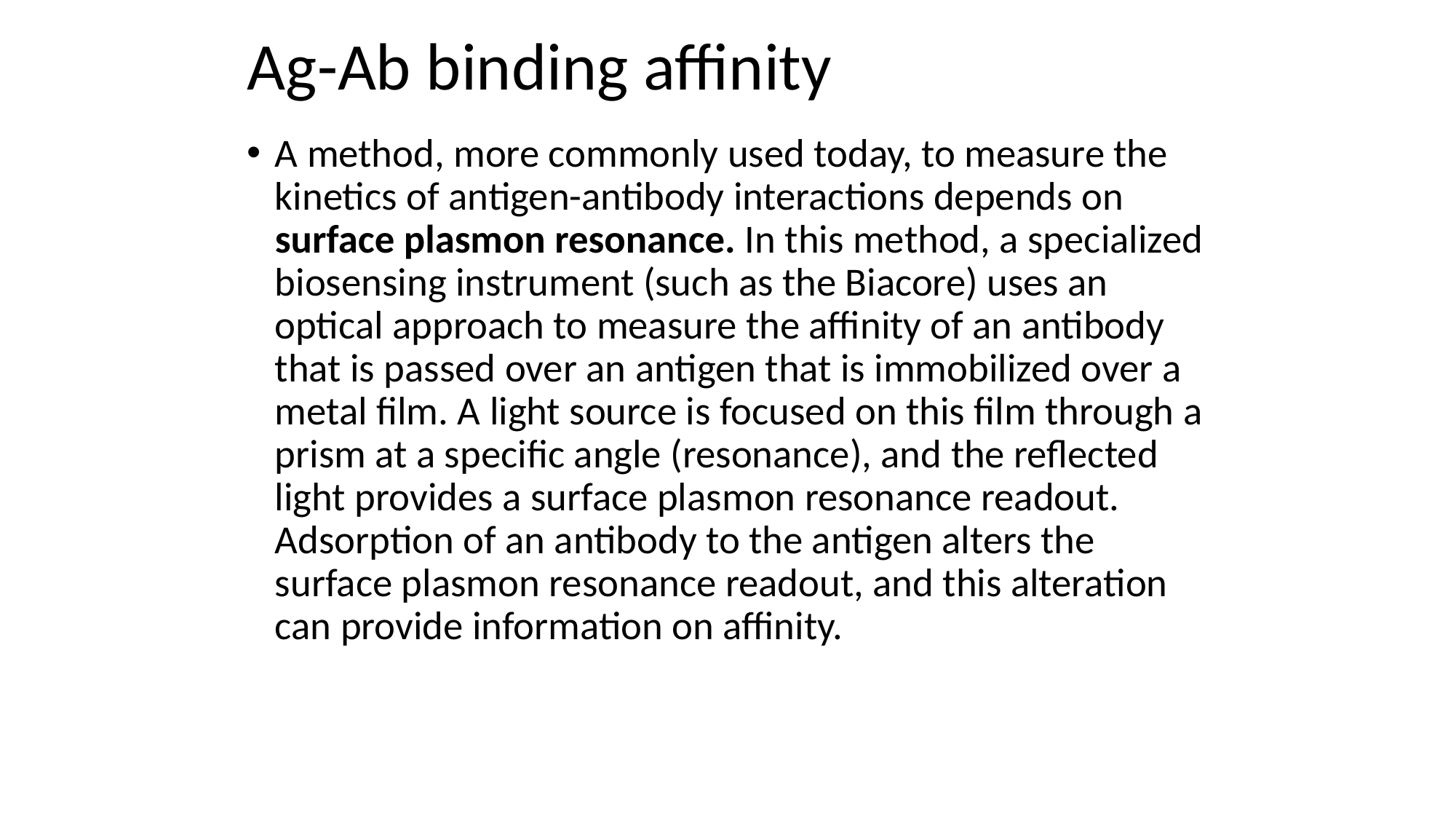

# Ag-Ab binding affinity
A method, more commonly used today, to measure the kinetics of antigen-antibody interactions depends on surface plasmon resonance. In this method, a specialized biosensing instrument (such as the Biacore) uses an optical approach to measure the affinity of an antibody that is passed over an antigen that is immobilized over a metal film. A light source is focused on this film through a prism at a specific angle (resonance), and the reflected light provides a surface plasmon resonance readout. Adsorption of an antibody to the antigen alters the surface plasmon resonance readout, and this alteration can provide information on affinity.